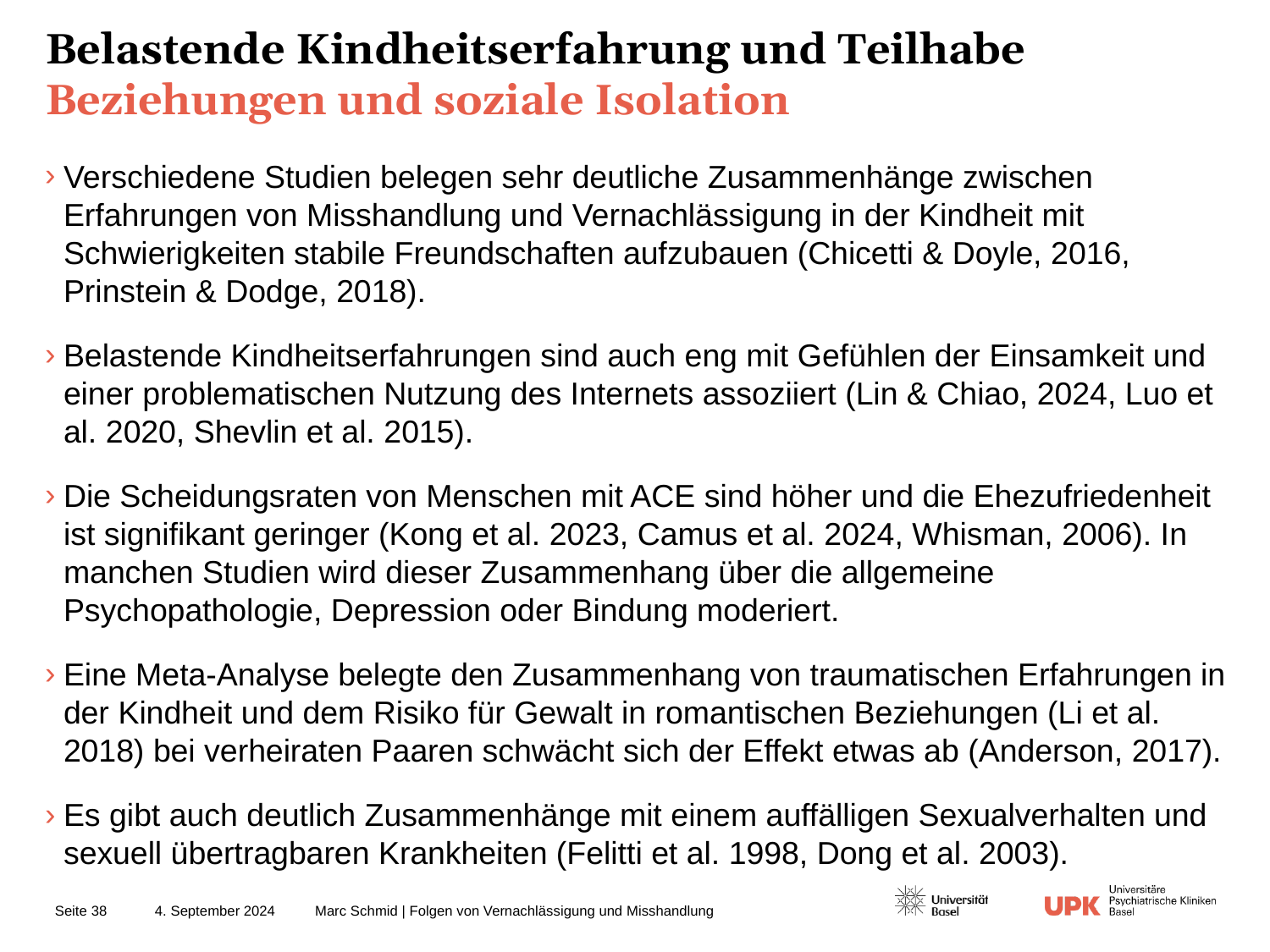

# Belastende Kindheitserfahrung und Teilhabe Beziehungen und soziale Isolation
Verschiedene Studien belegen sehr deutliche Zusammenhänge zwischen Erfahrungen von Misshandlung und Vernachlässigung in der Kindheit mit Schwierigkeiten stabile Freundschaften aufzubauen (Chicetti & Doyle, 2016, Prinstein & Dodge, 2018).
Belastende Kindheitserfahrungen sind auch eng mit Gefühlen der Einsamkeit und einer problematischen Nutzung des Internets assoziiert (Lin & Chiao, 2024, Luo et al. 2020, Shevlin et al. 2015).
Die Scheidungsraten von Menschen mit ACE sind höher und die Ehezufriedenheit ist signifikant geringer (Kong et al. 2023, Camus et al. 2024, Whisman, 2006). In manchen Studien wird dieser Zusammenhang über die allgemeine Psychopathologie, Depression oder Bindung moderiert.
Eine Meta-Analyse belegte den Zusammenhang von traumatischen Erfahrungen in der Kindheit und dem Risiko für Gewalt in romantischen Beziehungen (Li et al. 2018) bei verheiraten Paaren schwächt sich der Effekt etwas ab (Anderson, 2017).
Es gibt auch deutlich Zusammenhänge mit einem auffälligen Sexualverhalten und sexuell übertragbaren Krankheiten (Felitti et al. 1998, Dong et al. 2003).

4. September 2024
Marc Schmid | Folgen von Vernachlässigung und Misshandlung
Seite 38